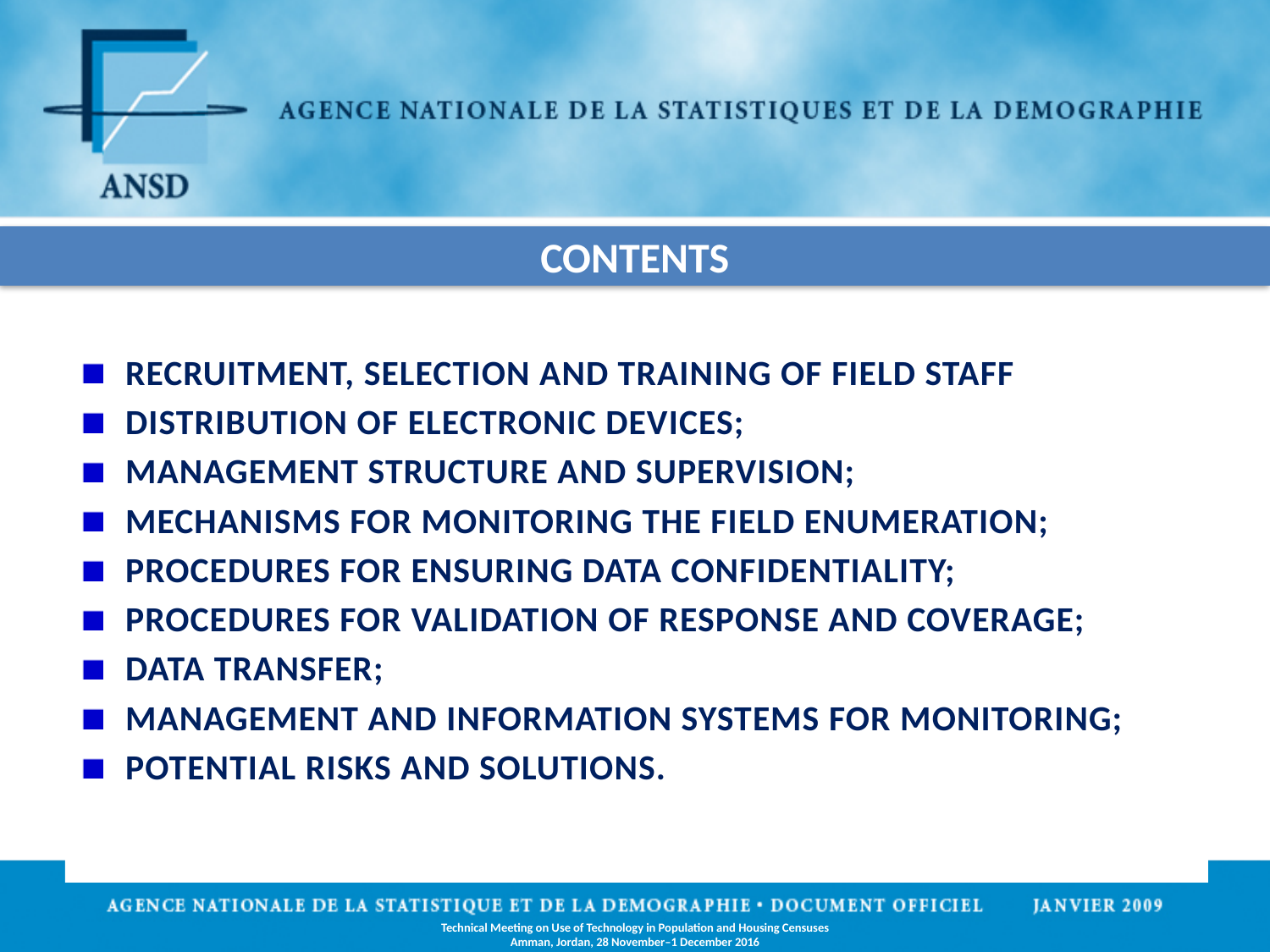

contents
recruitment, selection and training of field staff
distribution of electronic devices;
management structure and supervision;
mechanisms for monitoring the field enumeration;
procedures for ensuring data confidentiality;
procedures for validation of response and coverage;
data transfer;
management and information systems for monitoring;
potential risks and solutions.

Technical Meeting on Use of Technology in Population and Housing Censuses
Amman, Jordan, 28 November–1 December 2016